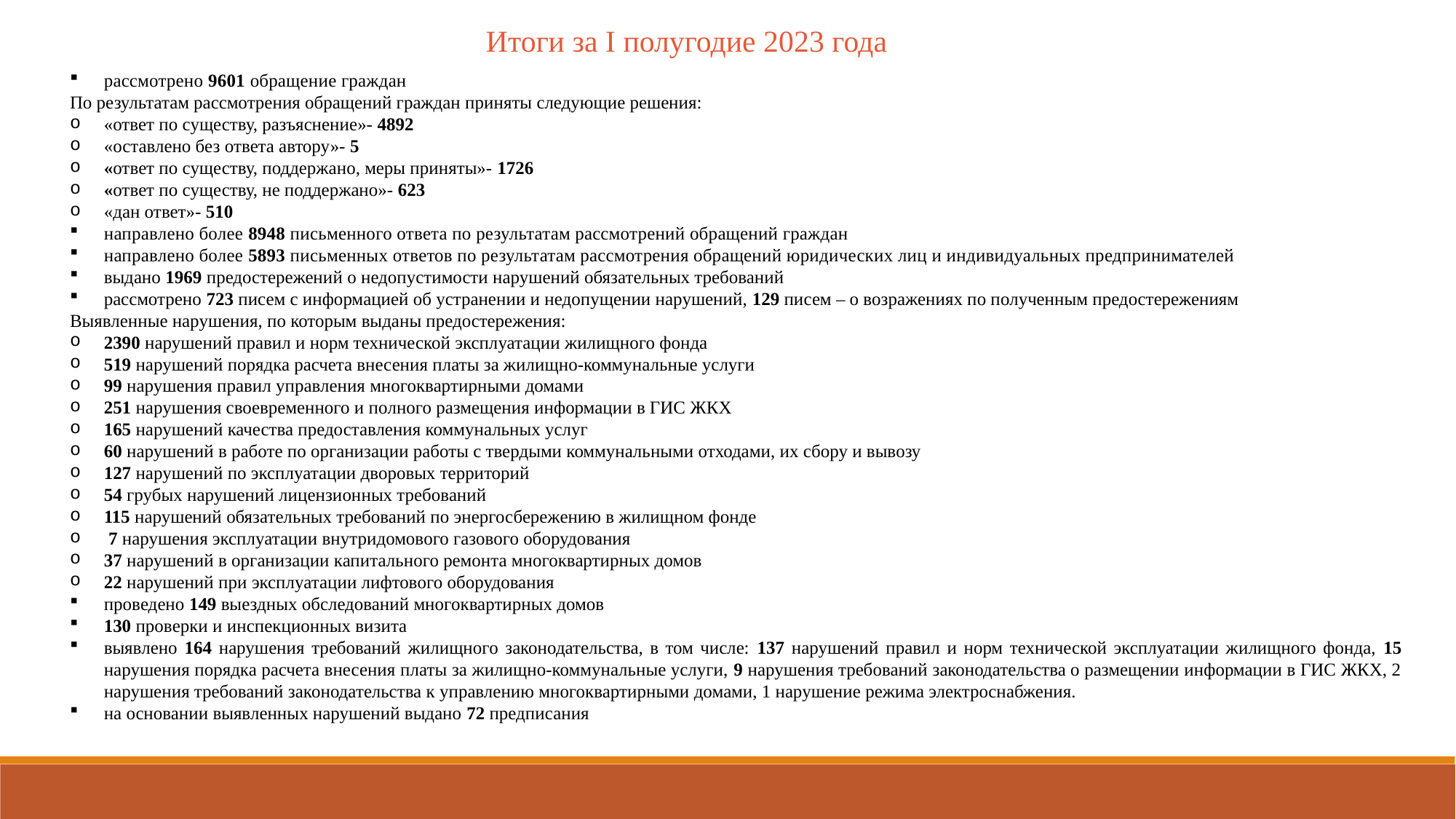

Итоги за I полугодие 2023 года
рассмотрено 9601 обращение граждан
По результатам рассмотрения обращений граждан приняты следующие решения:
«ответ по существу, разъяснение»- 4892
«оставлено без ответа автору»- 5
«ответ по существу, поддержано, меры приняты»- 1726
«ответ по существу, не поддержано»- 623
«дан ответ»- 510
направлено более 8948 письменного ответа по результатам рассмотрений обращений граждан
направлено более 5893 письменных ответов по результатам рассмотрения обращений юридических лиц и индивидуальных предпринимателей
выдано 1969 предостережений о недопустимости нарушений обязательных требований
рассмотрено 723 писем с информацией об устранении и недопущении нарушений, 129 писем – о возражениях по полученным предостережениям
Выявленные нарушения, по которым выданы предостережения:
2390 нарушений правил и норм технической эксплуатации жилищного фонда
519 нарушений порядка расчета внесения платы за жилищно-коммунальные услуги
99 нарушения правил управления многоквартирными домами
251 нарушения своевременного и полного размещения информации в ГИС ЖКХ
165 нарушений качества предоставления коммунальных услуг
60 нарушений в работе по организации работы с твердыми коммунальными отходами, их сбору и вывозу
127 нарушений по эксплуатации дворовых территорий
54 грубых нарушений лицензионных требований
115 нарушений обязательных требований по энергосбережению в жилищном фонде
 7 нарушения эксплуатации внутридомового газового оборудования
37 нарушений в организации капитального ремонта многоквартирных домов
22 нарушений при эксплуатации лифтового оборудования
проведено 149 выездных обследований многоквартирных домов
130 проверки и инспекционных визита
выявлено 164 нарушения требований жилищного законодательства, в том числе: 137 нарушений правил и норм технической эксплуатации жилищного фонда, 15 нарушения порядка расчета внесения платы за жилищно-коммунальные услуги, 9 нарушения требований законодательства о размещении информации в ГИС ЖКХ, 2 нарушения требований законодательства к управлению многоквартирными домами, 1 нарушение режима электроснабжения.
на основании выявленных нарушений выдано 72 предписания